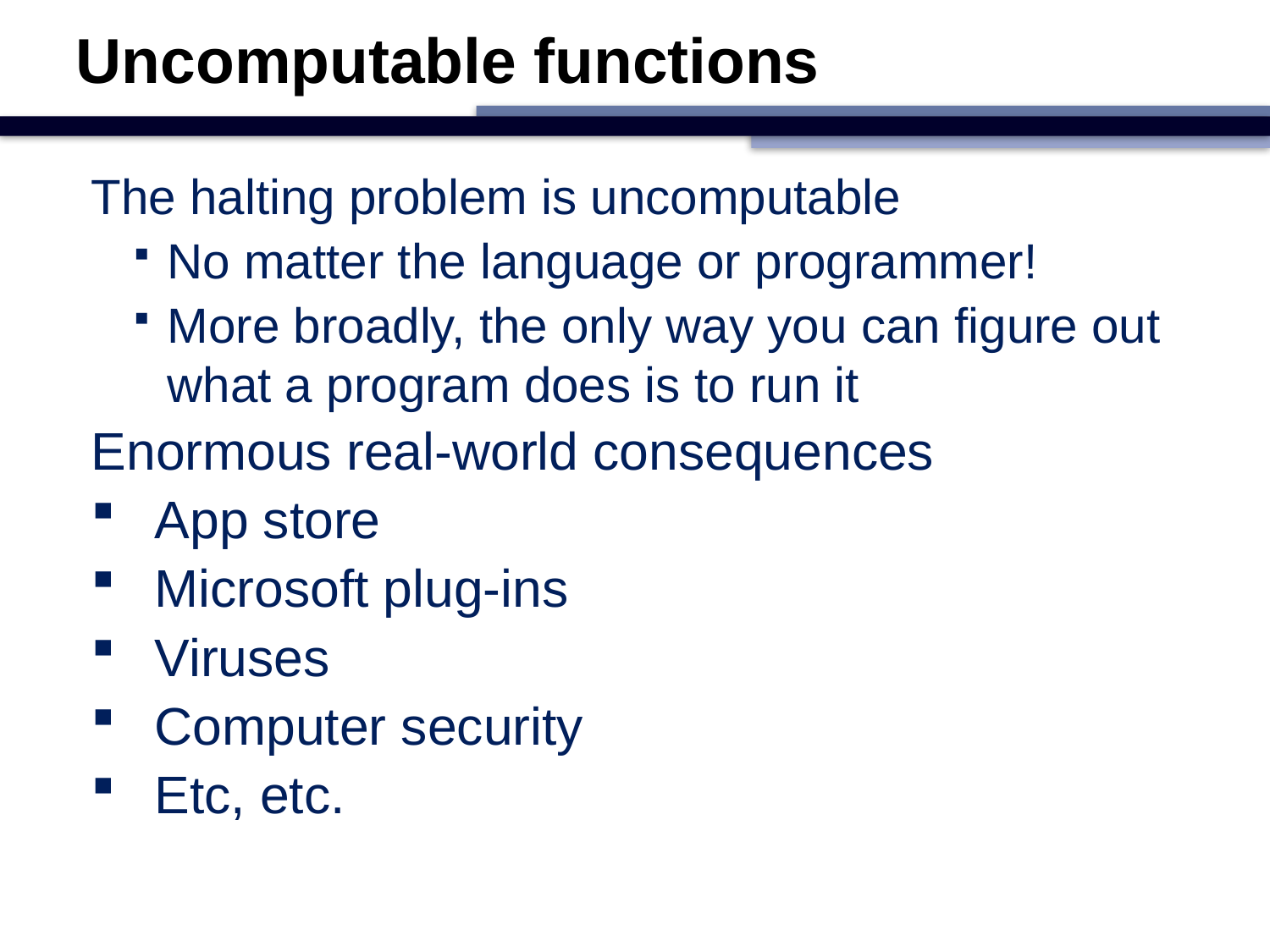

# Uncomputable functions
The halting problem is uncomputable
No matter the language or programmer!
More broadly, the only way you can figure out what a program does is to run it
Enormous real-world consequences
App store
Microsoft plug-ins
Viruses
Computer security
Etc, etc.